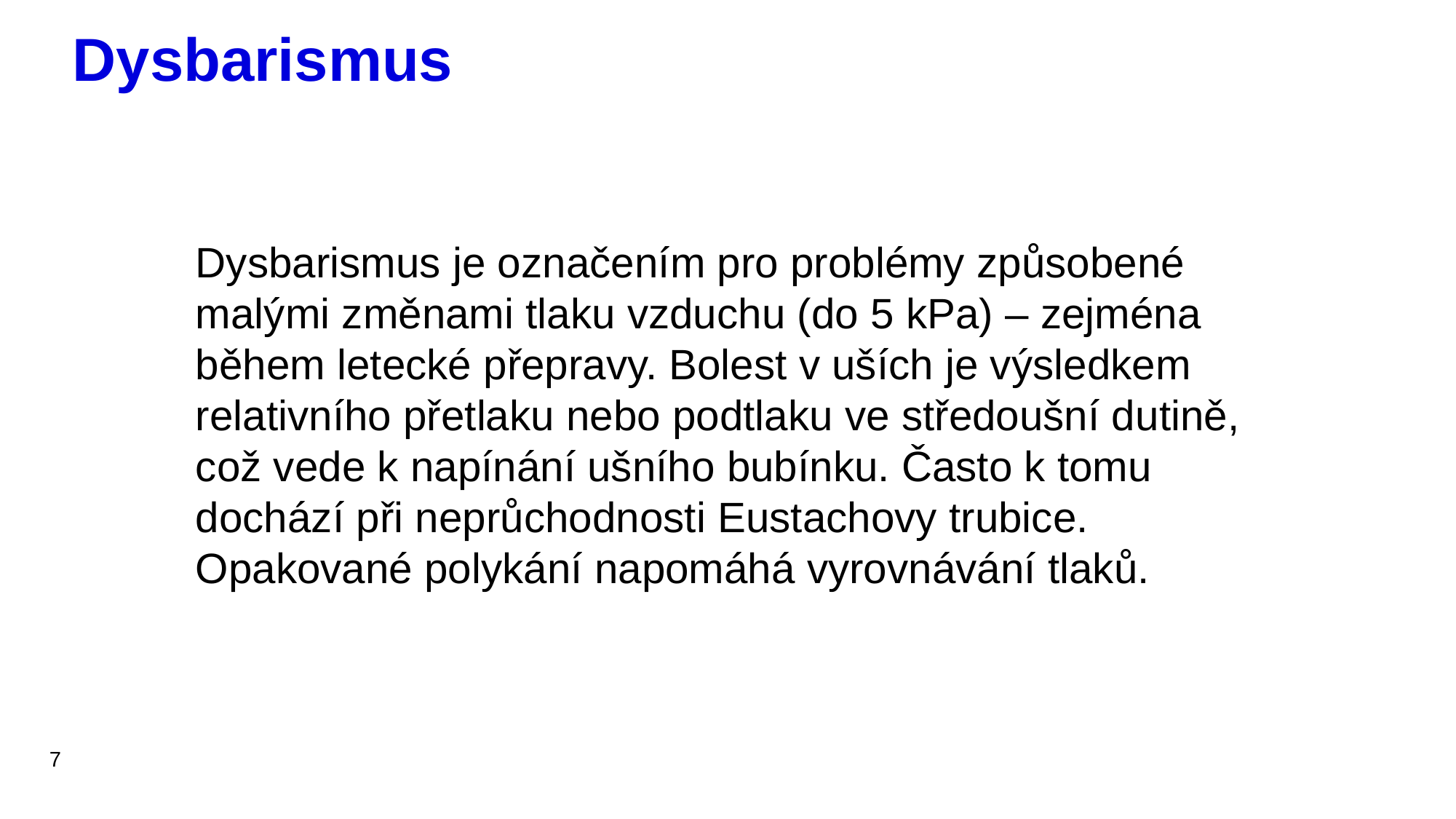

# Dysbarismus
Dysbarismus je označením pro problémy způsobené malými změnami tlaku vzduchu (do 5 kPa) – zejména během letecké přepravy. Bolest v uších je výsledkem relativního přetlaku nebo podtlaku ve středoušní dutině, což vede k napínání ušního bubínku. Často k tomu dochází při neprůchodnosti Eustachovy trubice. Opakované polykání napomáhá vyrovnávání tlaků.
7